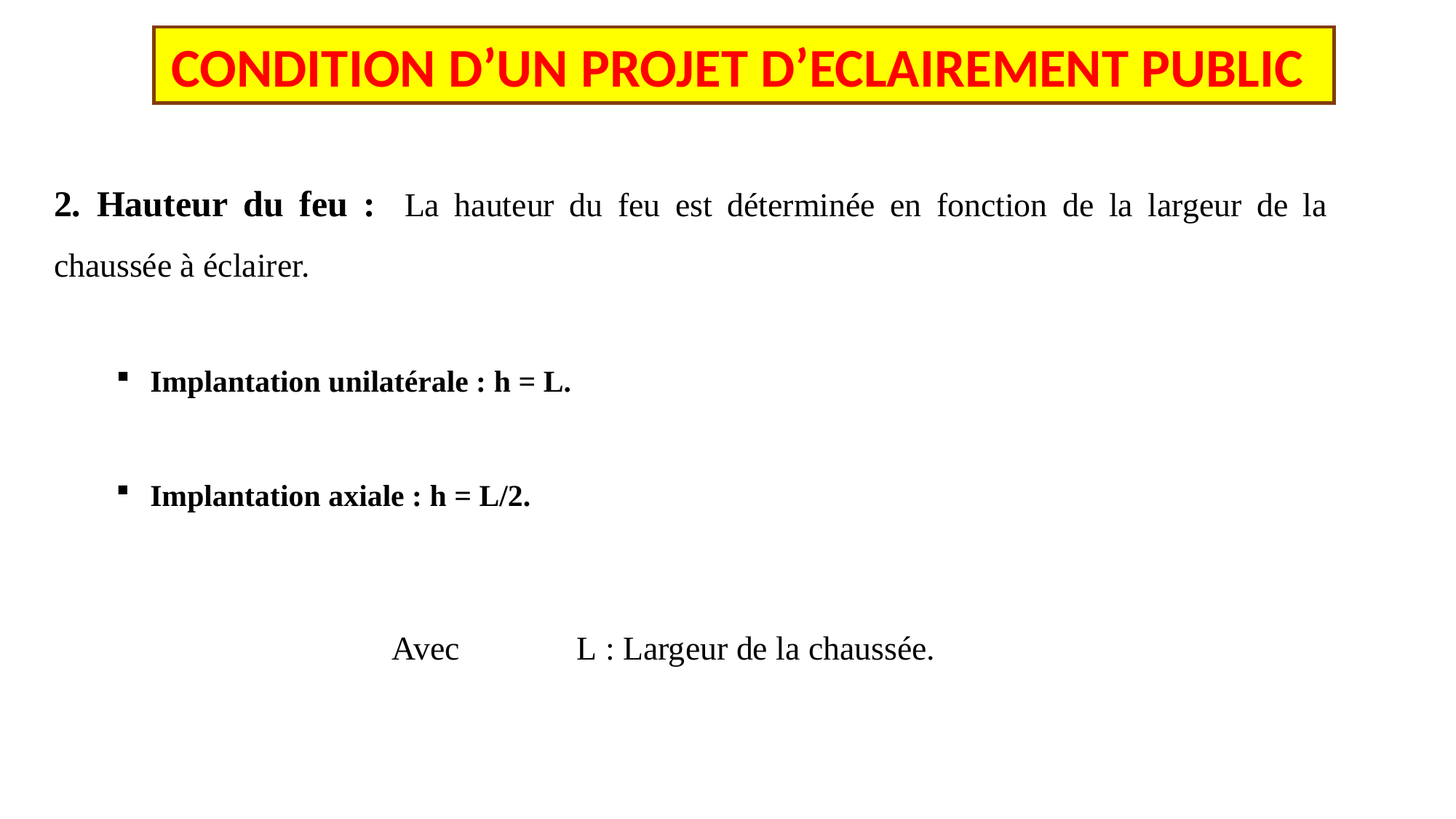

CONDITION D’UN PROJET D’ECLAIREMENT PUBLIC
2. Hauteur du feu :  La hauteur du feu est déterminée en fonction de la largeur de la chaussée à éclairer.
Implantation unilatérale : h = L.
Implantation axiale : h = L/2.
Avec              L : Largeur de la chaussée.